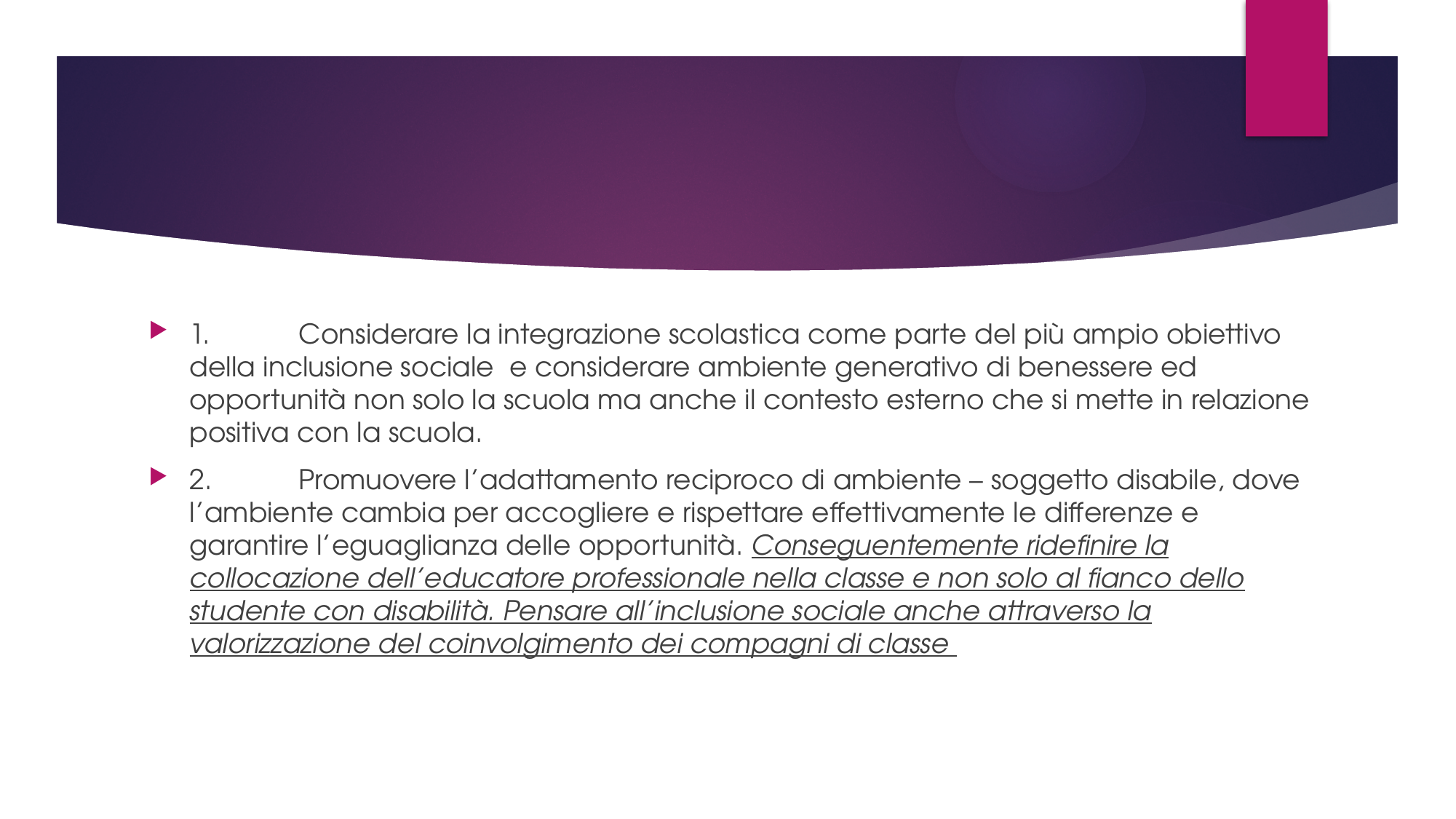

#
1.	Considerare la integrazione scolastica come parte del più ampio obiettivo della inclusione sociale  e considerare ambiente generativo di benessere ed opportunità non solo la scuola ma anche il contesto esterno che si mette in relazione positiva con la scuola.
2.	Promuovere l’adattamento reciproco di ambiente – soggetto disabile, dove l’ambiente cambia per accogliere e rispettare effettivamente le differenze e garantire l’eguaglianza delle opportunità. Conseguentemente ridefinire la collocazione dell’educatore professionale nella classe e non solo al fianco dello studente con disabilità. Pensare all’inclusione sociale anche attraverso la valorizzazione del coinvolgimento dei compagni di classe